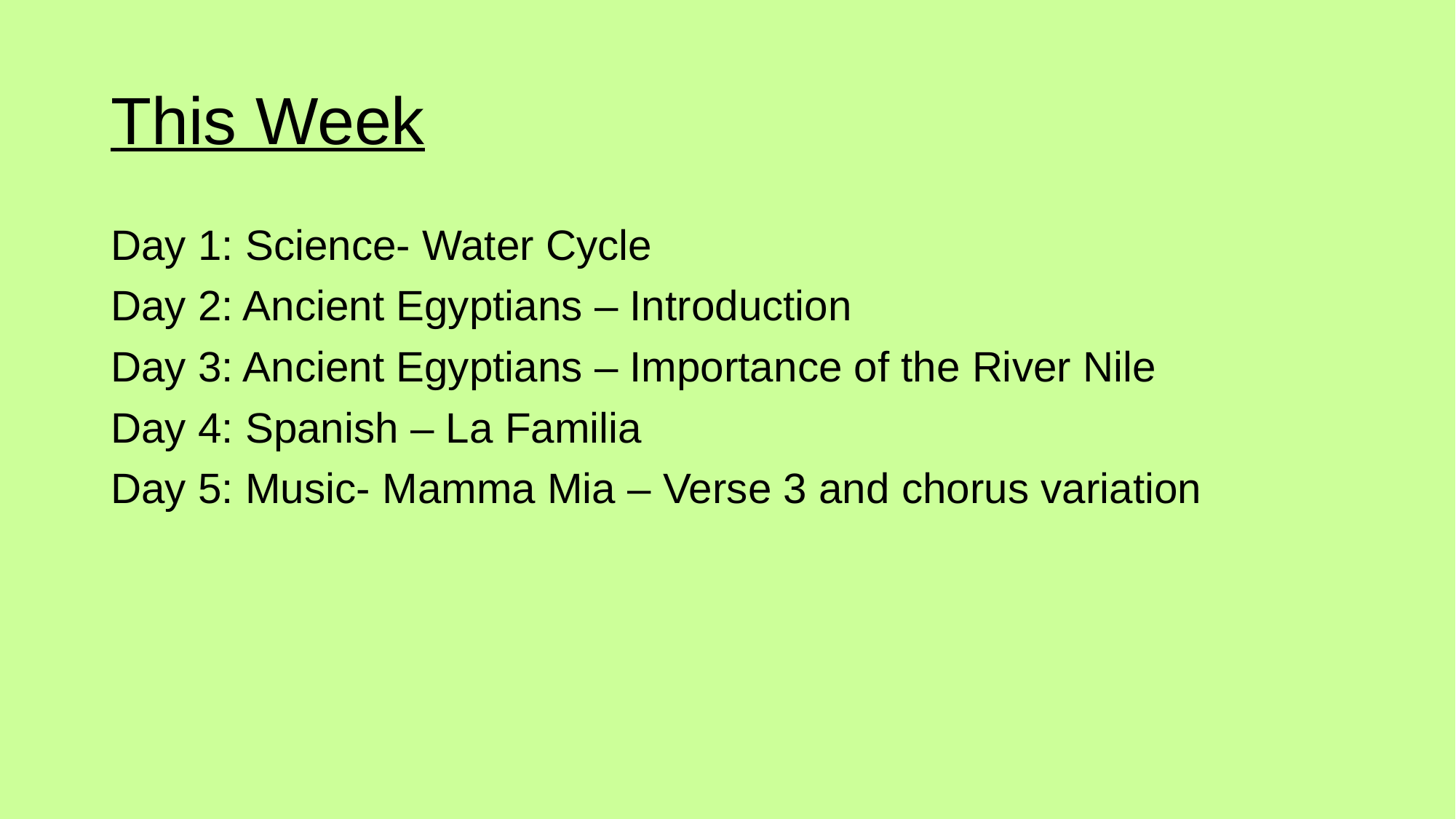

# This Week
Day 1: Science- Water Cycle
Day 2: Ancient Egyptians – Introduction
Day 3: Ancient Egyptians – Importance of the River Nile
Day 4: Spanish – La Familia
Day 5: Music- Mamma Mia – Verse 3 and chorus variation